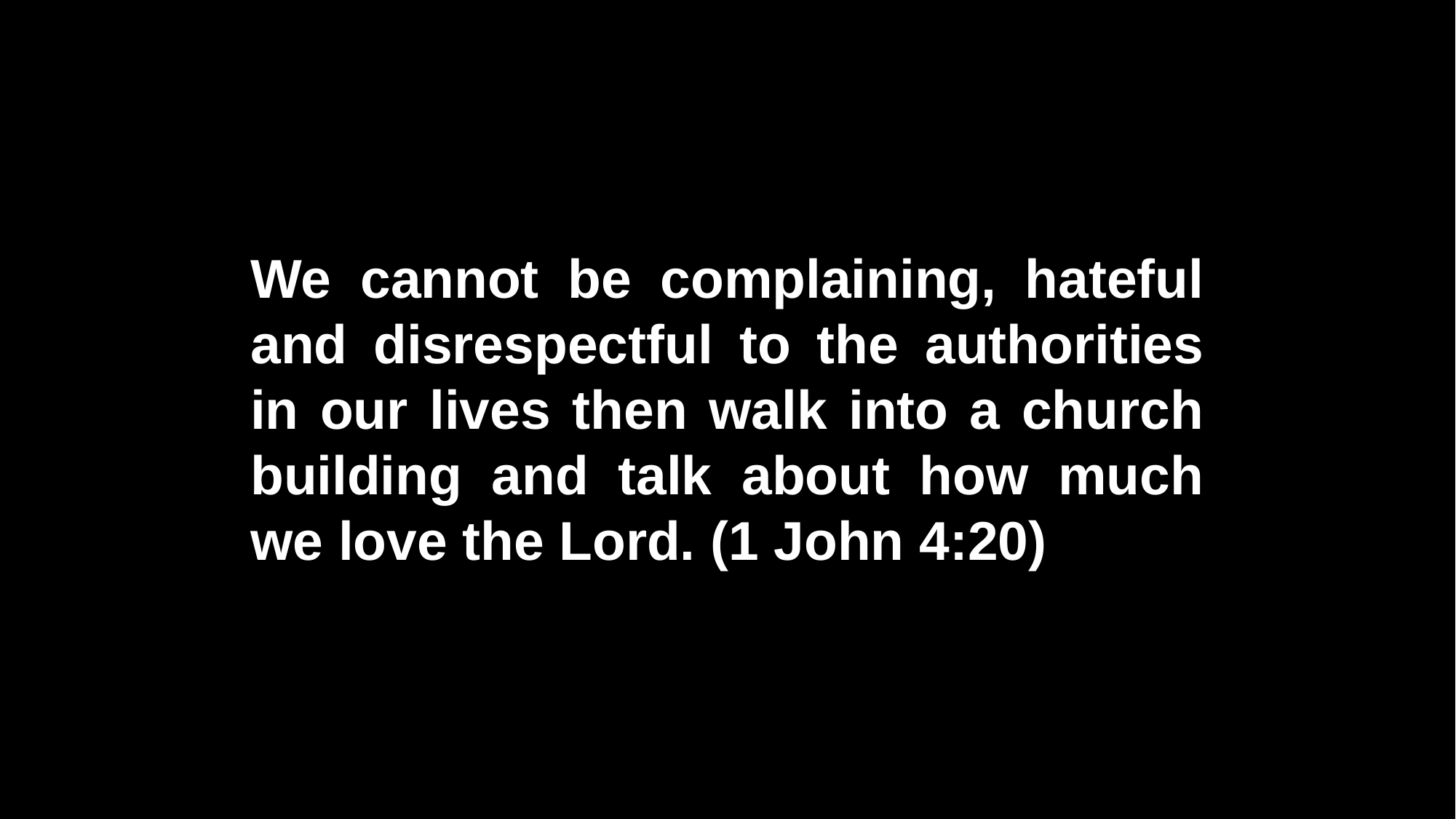

We cannot be complaining, hateful and disrespectful to the authorities in our lives then walk into a church building and talk about how much we love the Lord. (1 John 4:20)